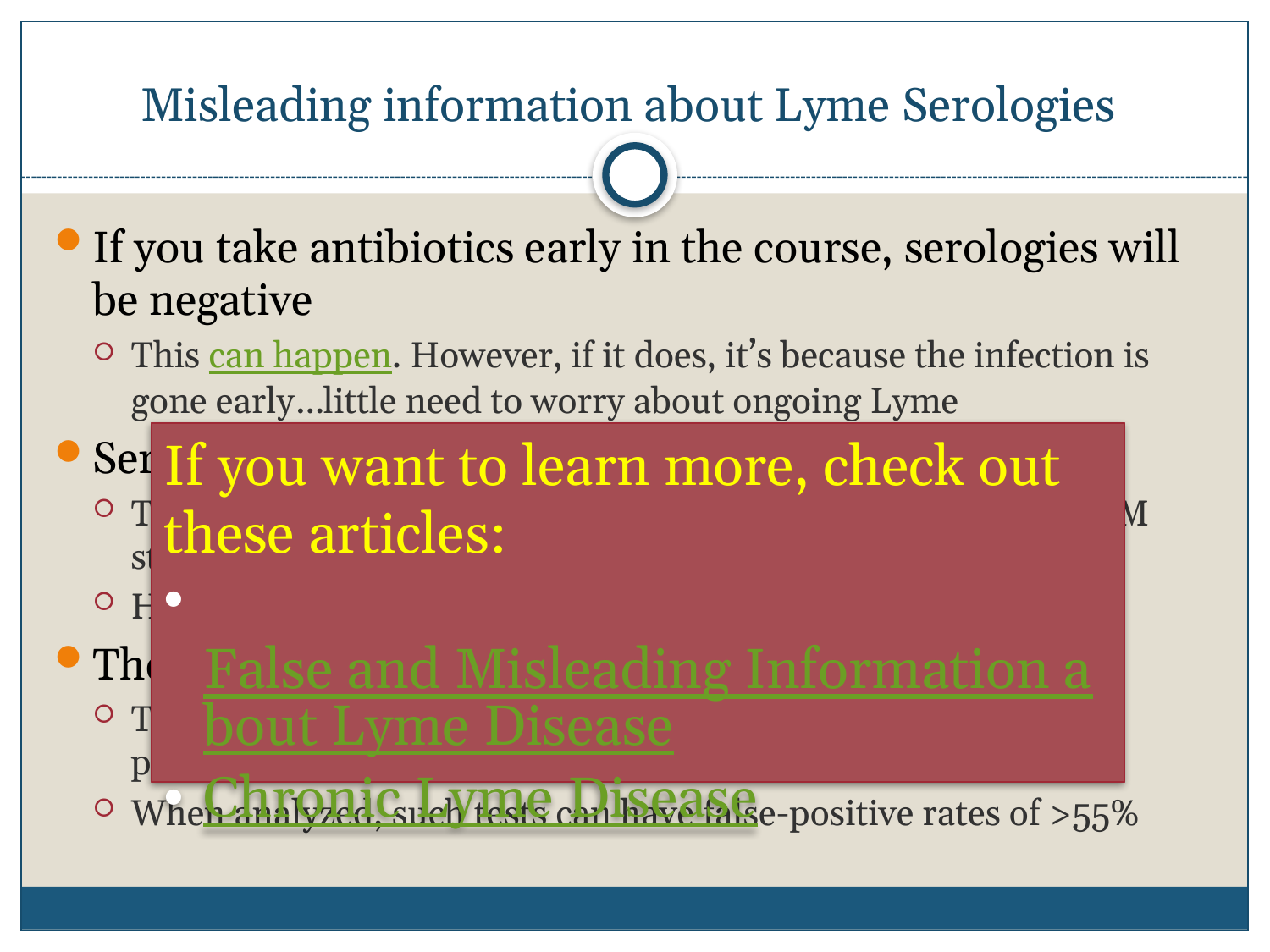

# Misleading information about Lyme Serologies
If you take antibiotics early in the course, serologies will be negative
This can happen. However, if it does, it’s because the infection is gone early…little need to worry about ongoing Lyme
Serologies are very insensitive
This is DEFINITELY true early in the course of Lyme (at the EM stage)
However, for late Lyme, they are highly sensitive
There are better tests out there
There are many non-standardized, non-FDA approved tests performed at non-standardized laboratories
When analyzed, such tests can have false-positive rates of >55%
If you want to learn more, check out these articles:
 False and Misleading Information about Lyme Disease
Chronic Lyme Disease